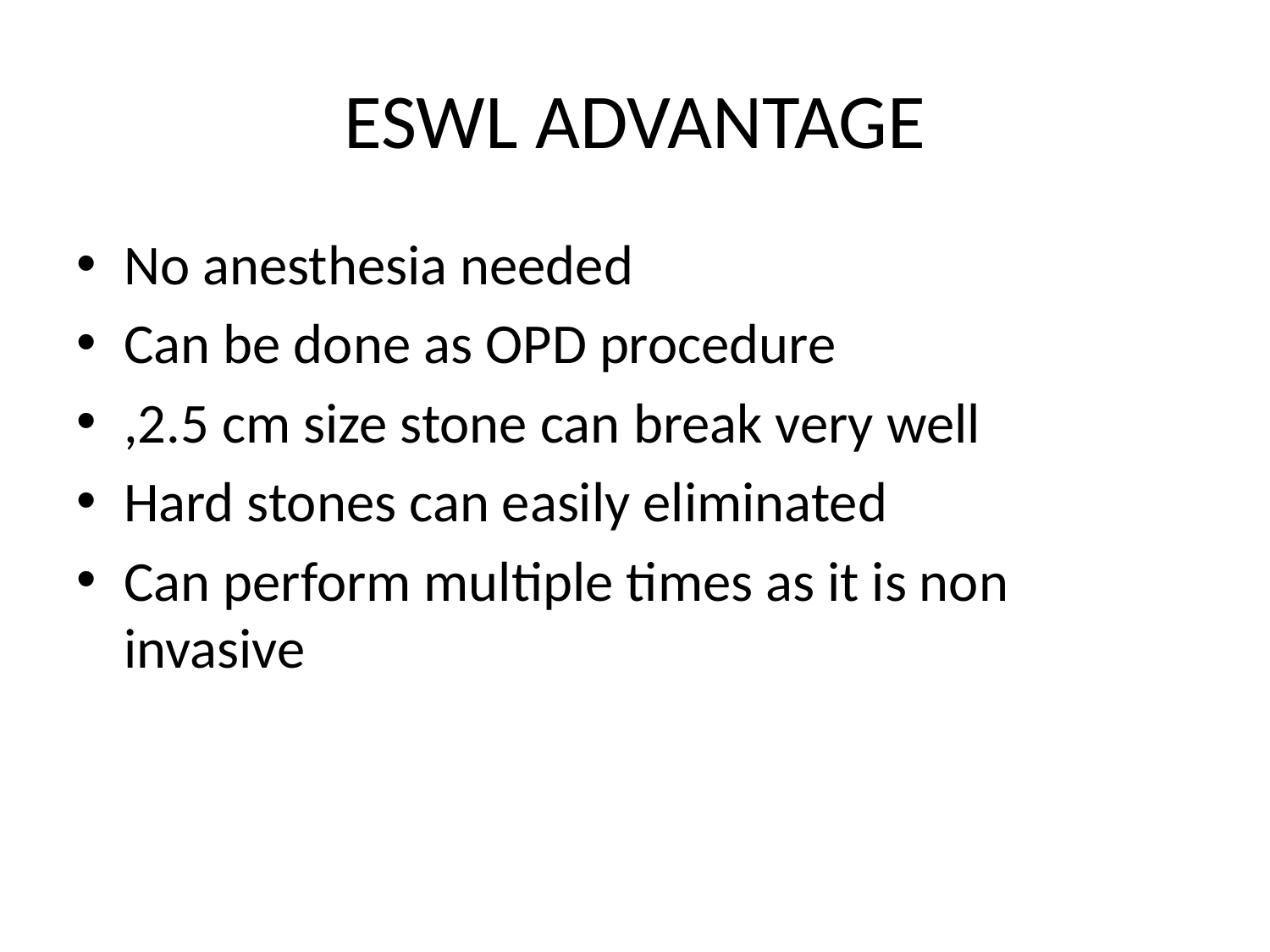

# ESWL ADVANTAGE
No anesthesia needed
Can be done as OPD procedure
,2.5 cm size stone can break very well
Hard stones can easily eliminated
Can perform multiple times as it is non invasive